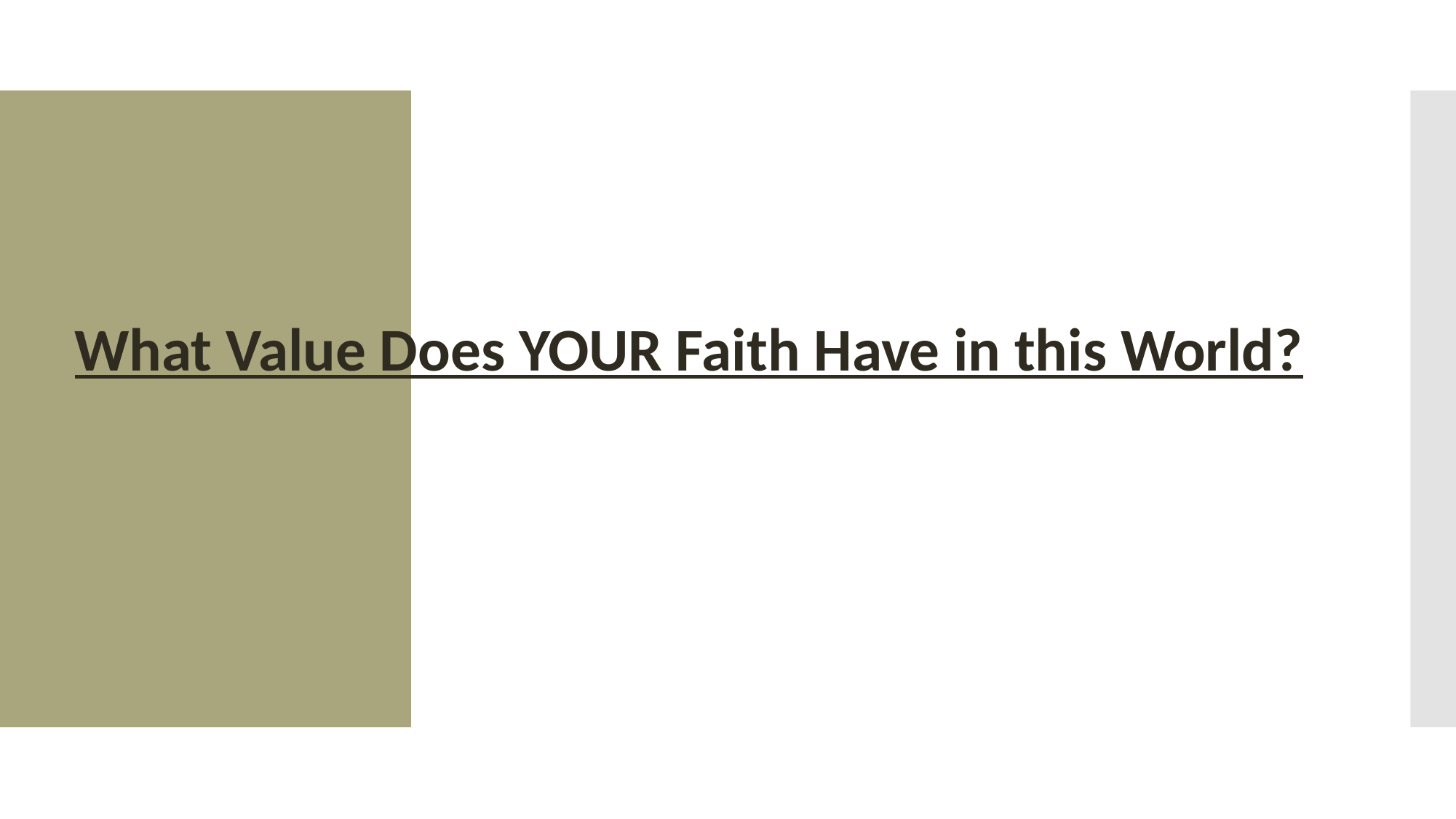

What Value Does YOUR Faith Have in this World?